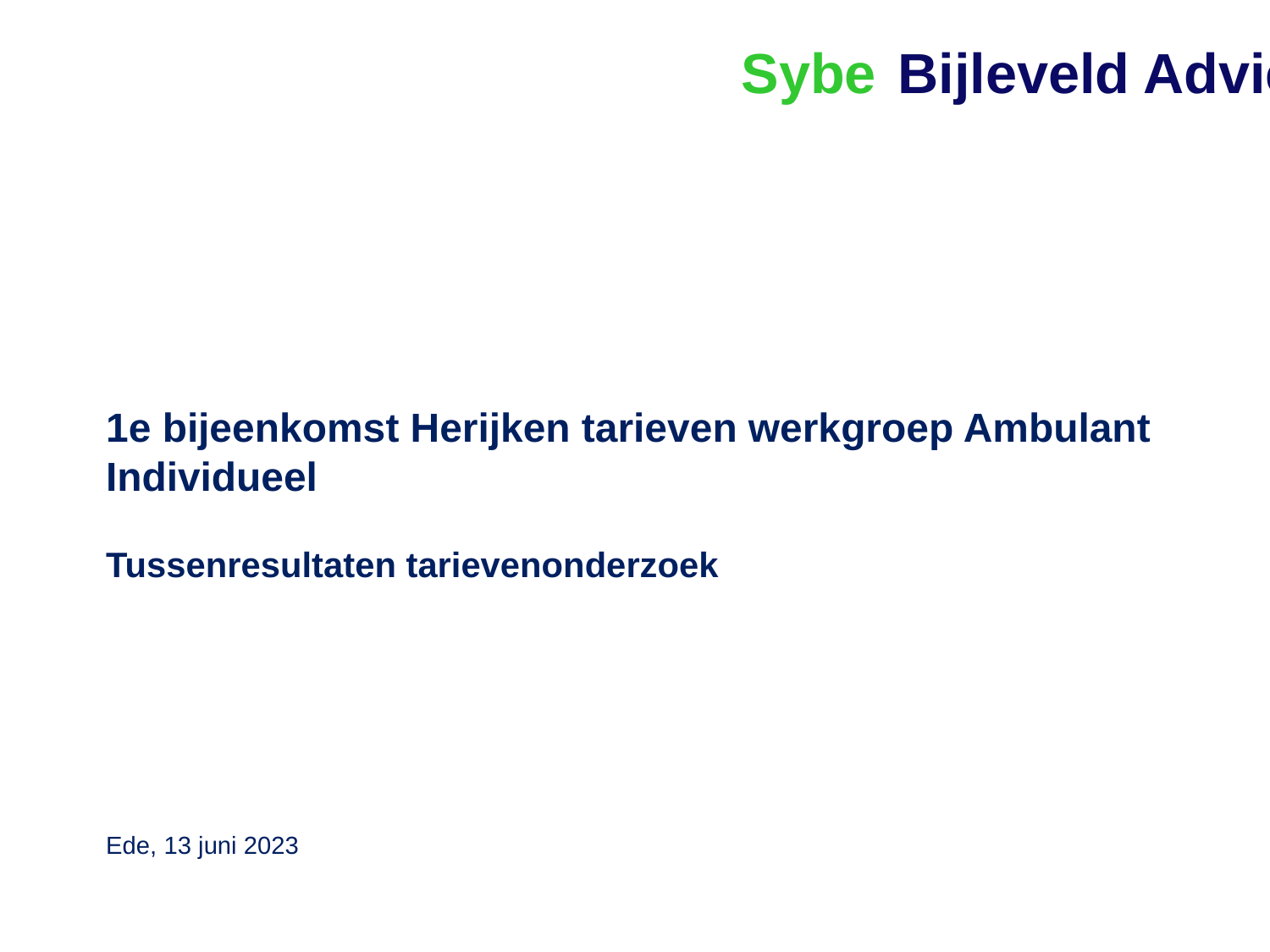

# 1e bijeenkomst Herijken tarieven werkgroep Ambulant Individueel
Tussenresultaten tarievenonderzoek
Ede, 13 juni 2023